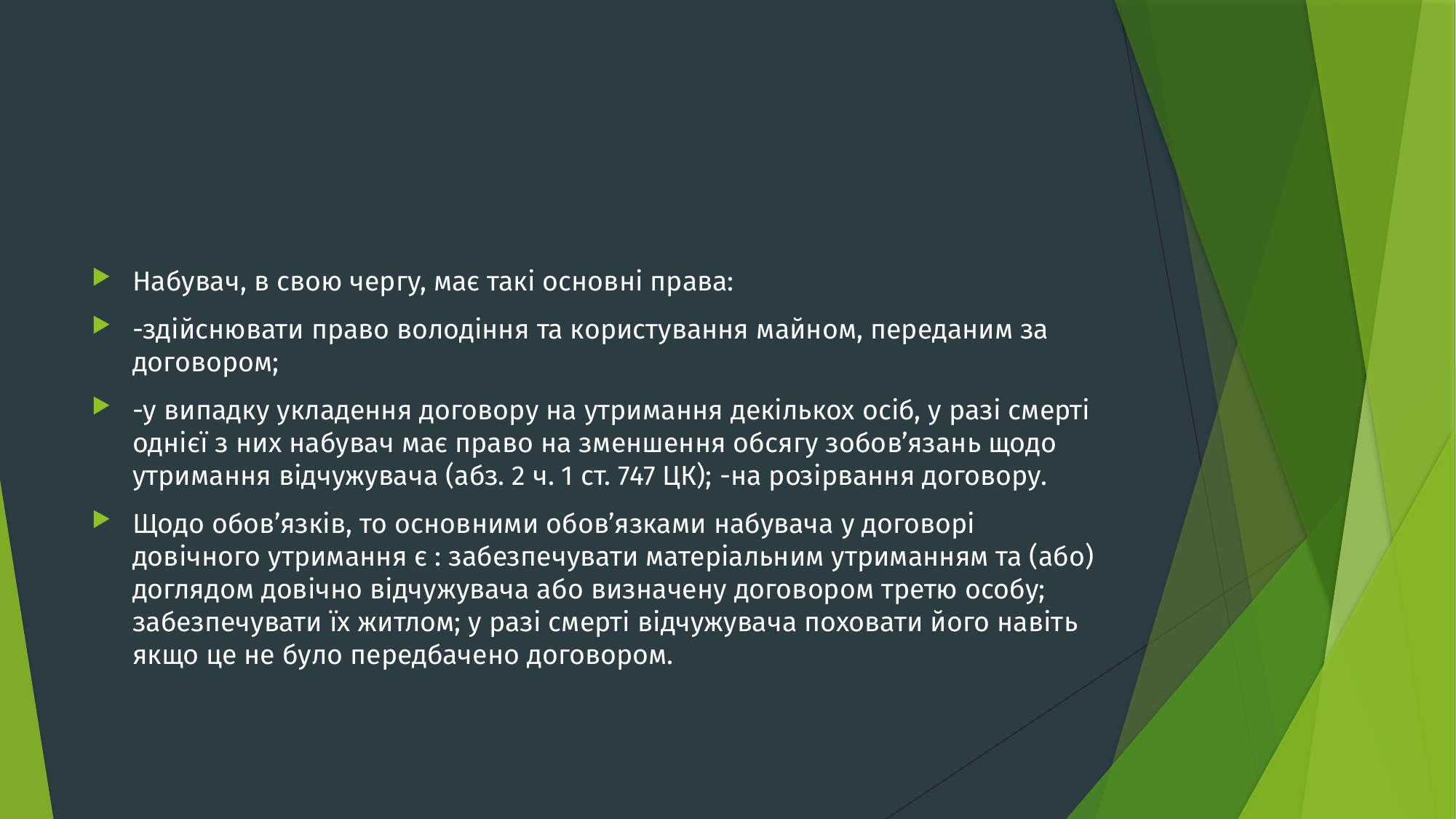

#
Набувач, в свою чергу, має такі основні права:
-здійснювати право володіння та користування майном, переданим за договором;
-у випадку укладення договору на утримання декількох осіб, у разі смерті однієї з них набувач має право на зменшення обсягу зобов’язань щодо утримання відчужувача (абз. 2 ч. 1 ст. 747 ЦК); -на розірвання договору.
Щодо обов’язків, то основними обов’язками набувача у договорі довічного утримання є : забезпечувати матеріальним утриманням та (або) доглядом довічно відчужувача або визначену договором третю особу; забезпечувати їх житлом; у разі смерті відчужувача поховати його навіть якщо це не було передбачено договором.